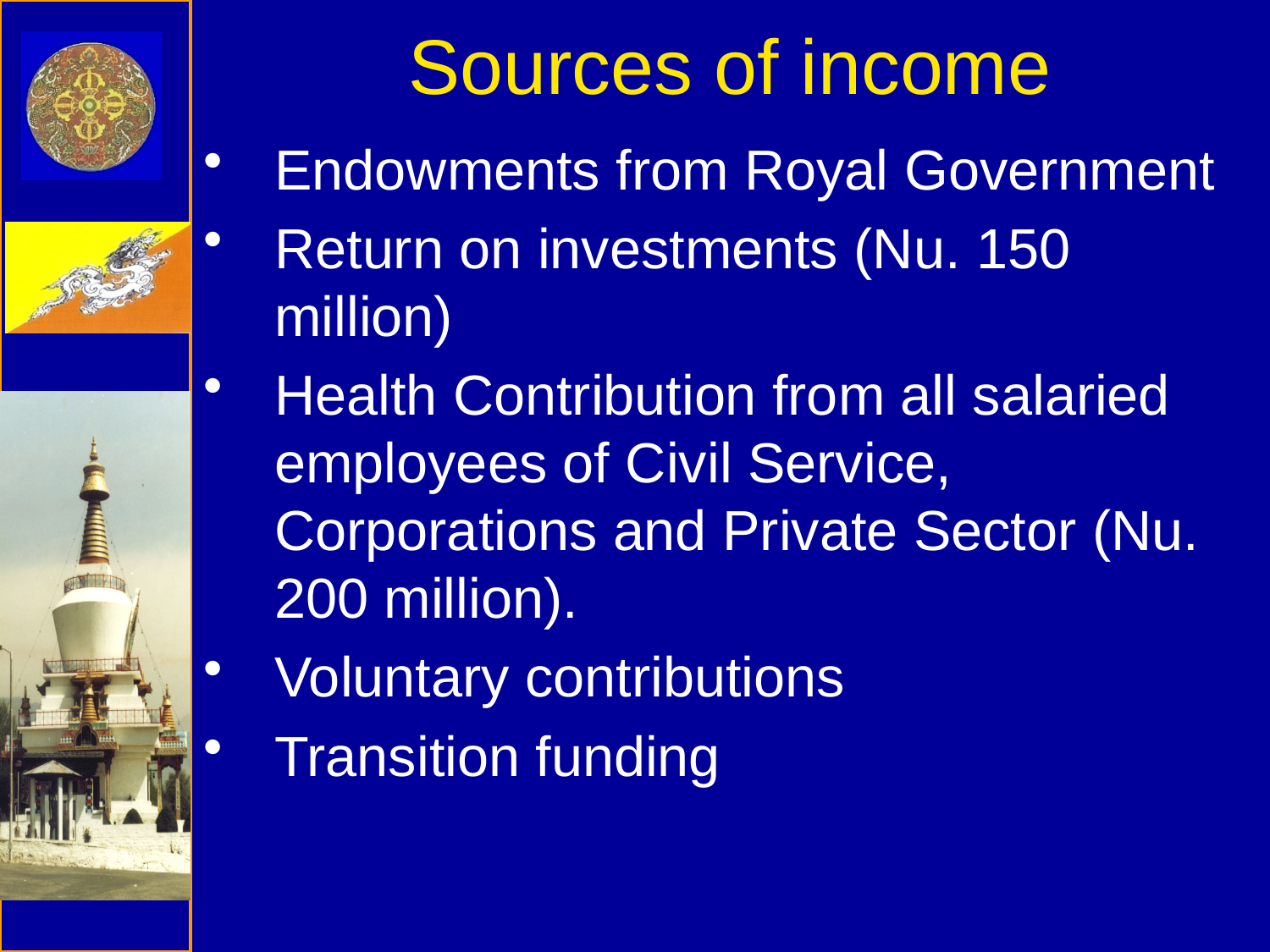

# Sources of income
Endowments from Royal Government
Return on investments (Nu. 150 million)
Health Contribution from all salaried employees of Civil Service, Corporations and Private Sector (Nu. 200 million).
Voluntary contributions
Transition funding